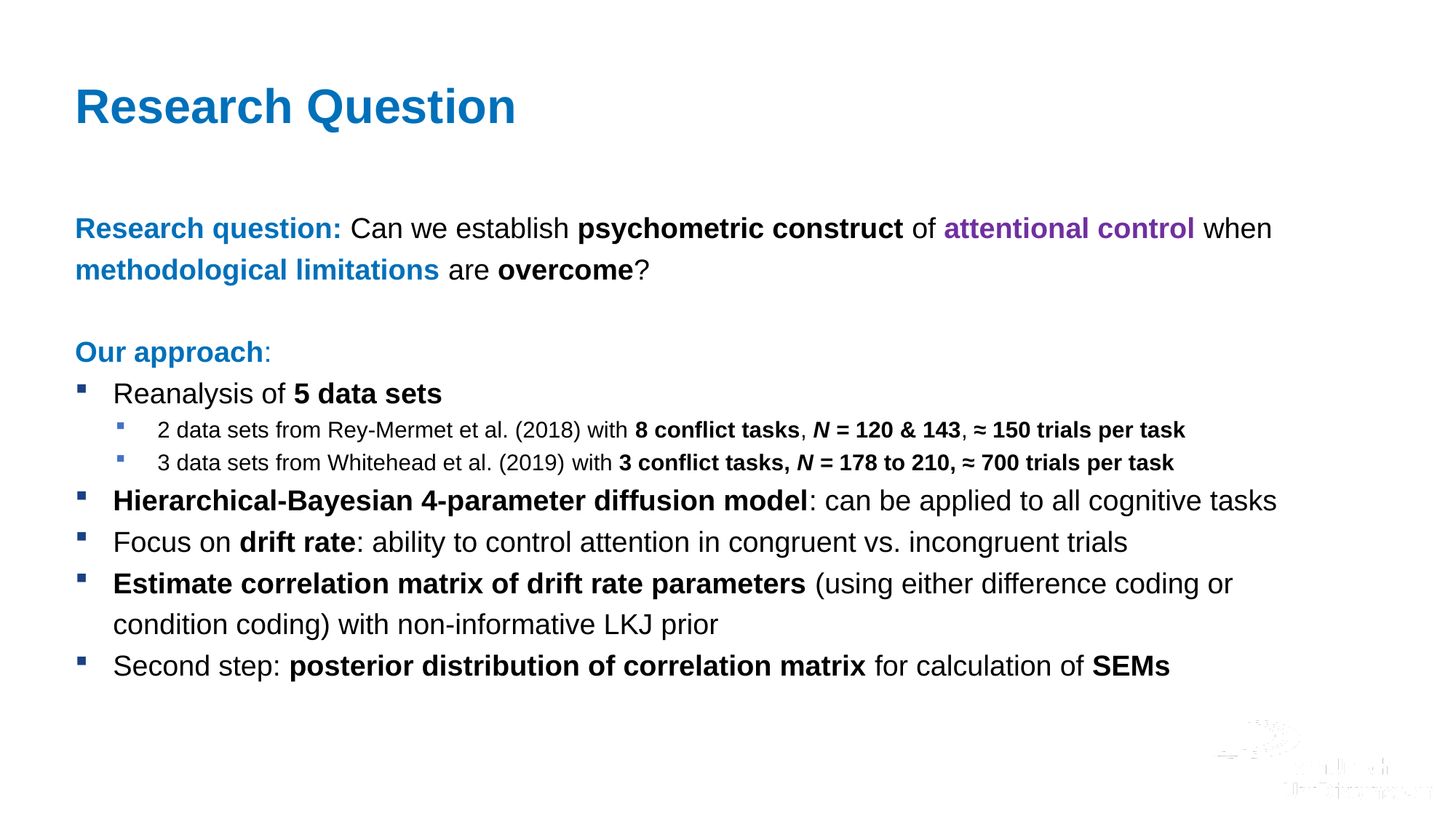

# Research Question
Research question: Can we establish psychometric construct of attentional control when methodological limitations are overcome?

Our approach:
Reanalysis of 5 data sets
2 data sets from Rey-Mermet et al. (2018) with 8 conflict tasks, N = 120 & 143, ≈ 150 trials per task
3 data sets from Whitehead et al. (2019) with 3 conflict tasks, N = 178 to 210, ≈ 700 trials per task
Hierarchical-Bayesian 4-parameter diffusion model: can be applied to all cognitive tasks
Focus on drift rate: ability to control attention in congruent vs. incongruent trials
Estimate correlation matrix of drift rate parameters (using either difference coding or condition coding) with non-informative LKJ prior
Second step: posterior distribution of correlation matrix for calculation of SEMs